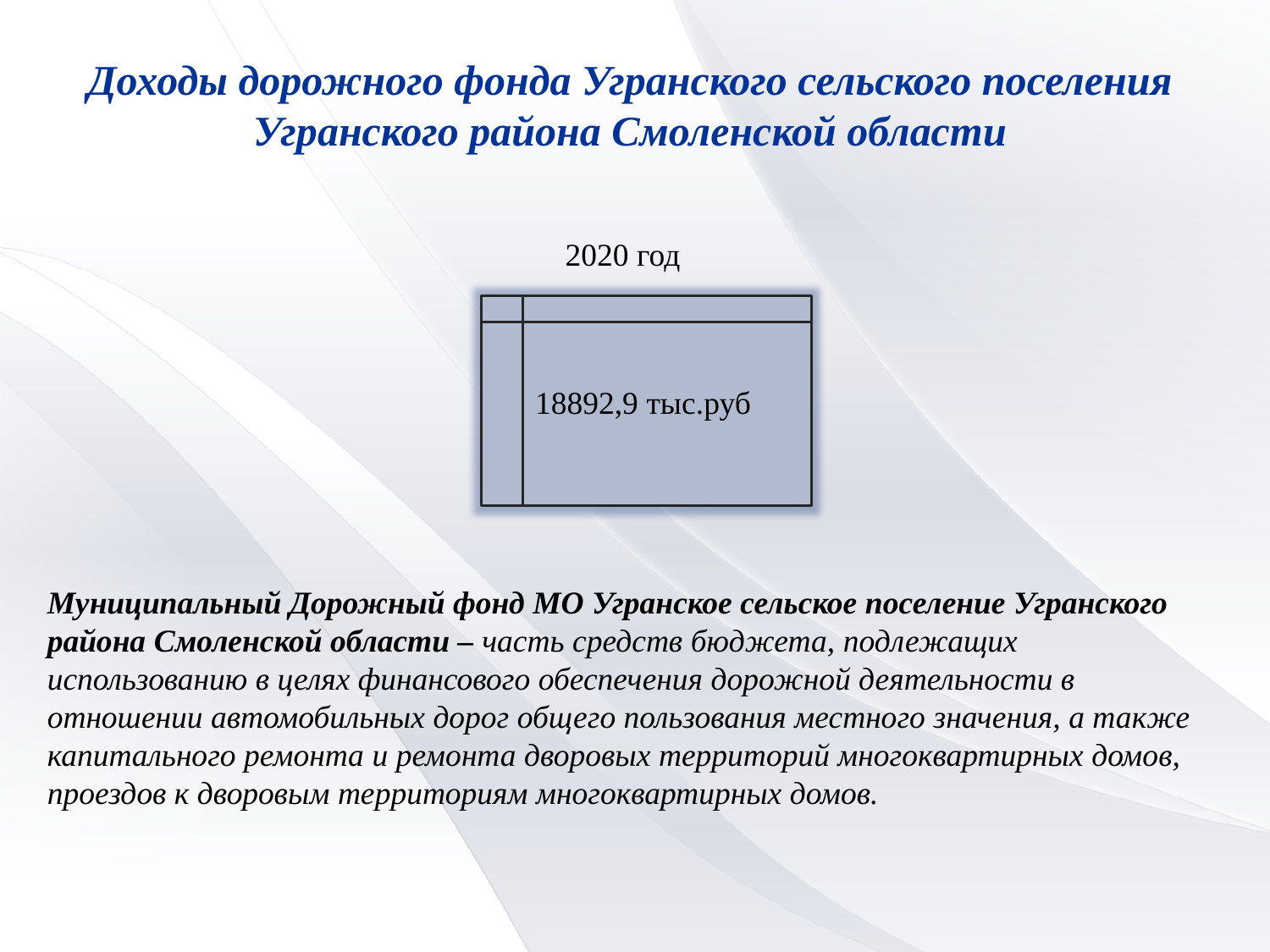

Доходы дорожного фонда Угранского сельского поселения Угранского района Смоленской области
2020 год

18892,9 тыс.руб
Муниципальный Дорожный фонд МО Угранское сельское поселение Угранского района Смоленской области – часть средств бюджета, подлежащих использованию в целях финансового обеспечения дорожной деятельности в отношении автомобильных дорог общего пользования местного значения, а также капитального ремонта и ремонта дворовых территорий многоквартирных домов, проездов к дворовым территориям многоквартирных домов.